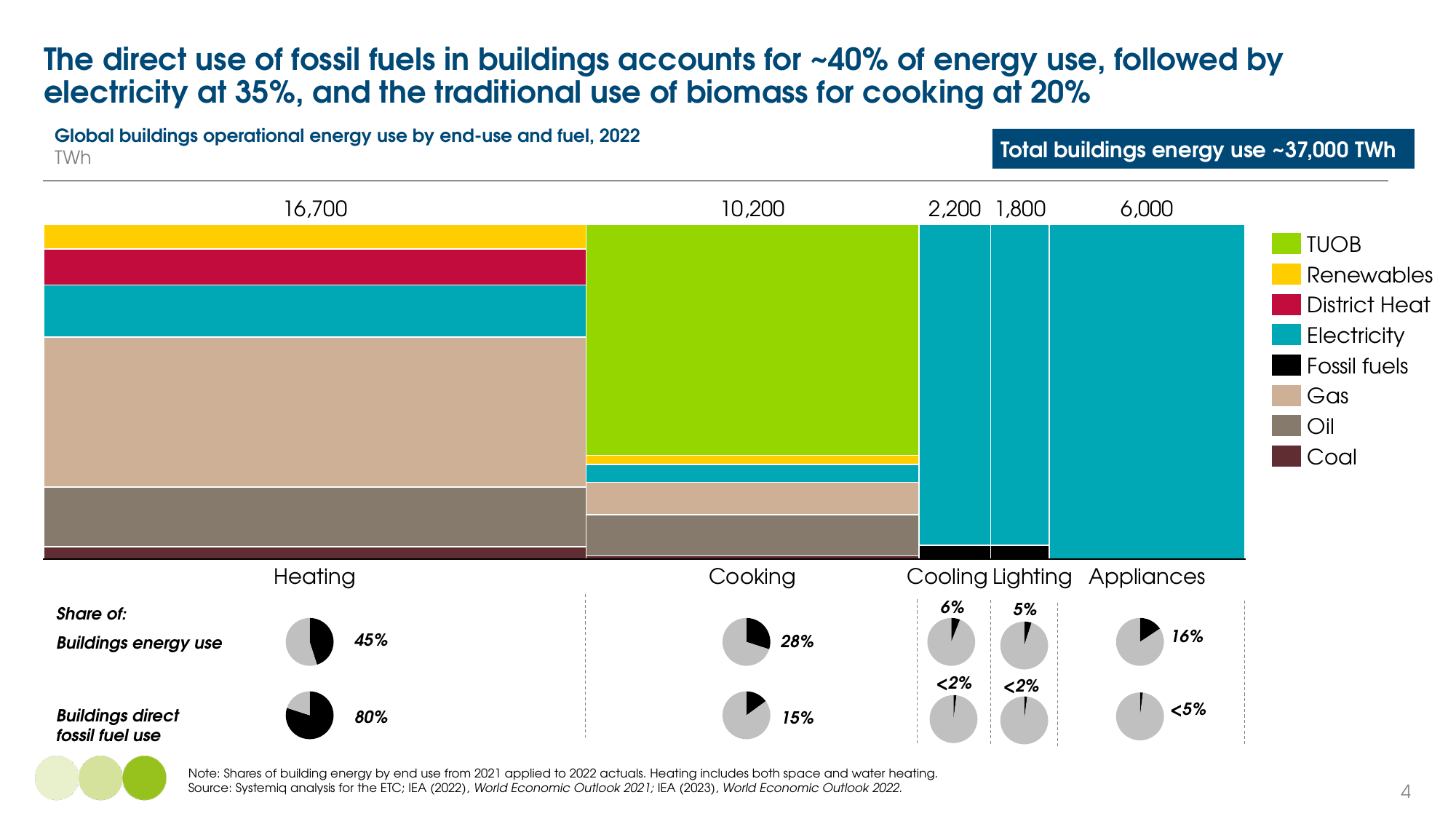

# The direct use of fossil fuels in buildings accounts for ~40% of energy use, followed by electricity at 35%, and the traditional use of biomass for cooking at 20%
Global buildings operational energy use by end-use and fuel, 2022
TWh
Total buildings energy use ~37,000 TWh
16,700
10,200
2,200
1,800
6,000

TUOB

Renewables

District Heat

Electricity

Fossil fuels

Gas

Oil

Coal

Heating
Cooking
Cooling
Lighting
Appliances
6%
5%
Share of:
Buildings energy use

Buildings direct
fossil fuel use

### Chart

| Category |  |
|---|---|

### Chart

| Category |  |
|---|---|

### Chart

| Category |  |
|---|---|

### Chart

| Category |  |
|---|---|

### Chart

| Category |  |
|---|---|
16%
45%
28%
<2%
<2%

### Chart

| Category |  |
|---|---|

### Chart

| Category |  |
|---|---|

### Chart

| Category |  |
|---|---|

### Chart

| Category |  |
|---|---|

### Chart

| Category |  |
|---|---|
<5%
80%
15%
4
Note: Shares of building energy by end use from 2021 applied to 2022 actuals. Heating includes both space and water heating.
Source: Systemiq analysis for the ETC; IEA (2022), World Economic Outlook 2021; IEA (2023), World Economic Outlook 2022.